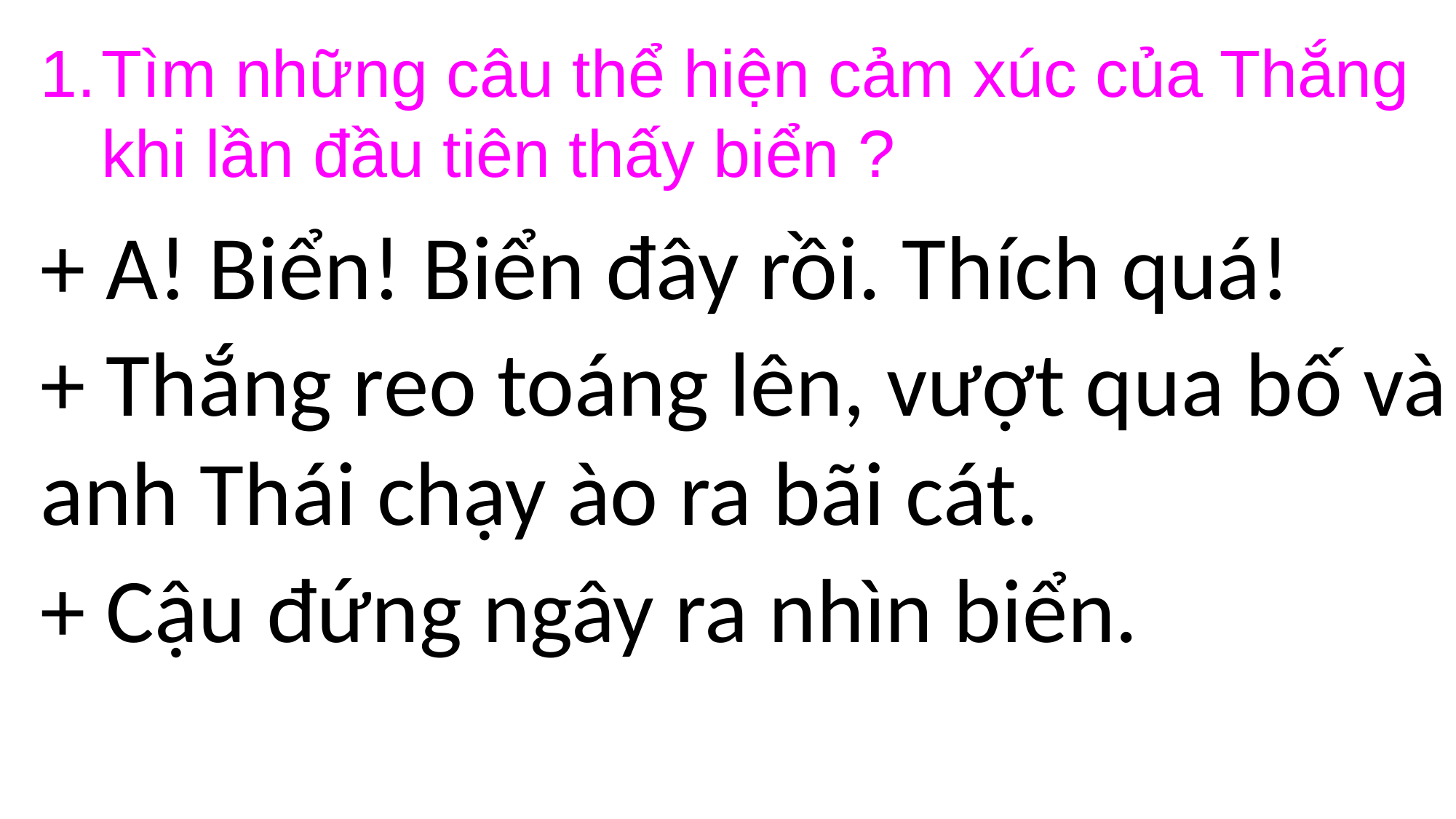

Tìm những câu thể hiện cảm xúc của Thắng khi lần đầu tiên thấy biển ?
+ A! Biển! Biển đây rồi. Thích quá!
+ Thắng reo toáng lên, vượt qua bố và anh Thái chạy ào ra bãi cát.
+ Cậu đứng ngây ra nhìn biển.